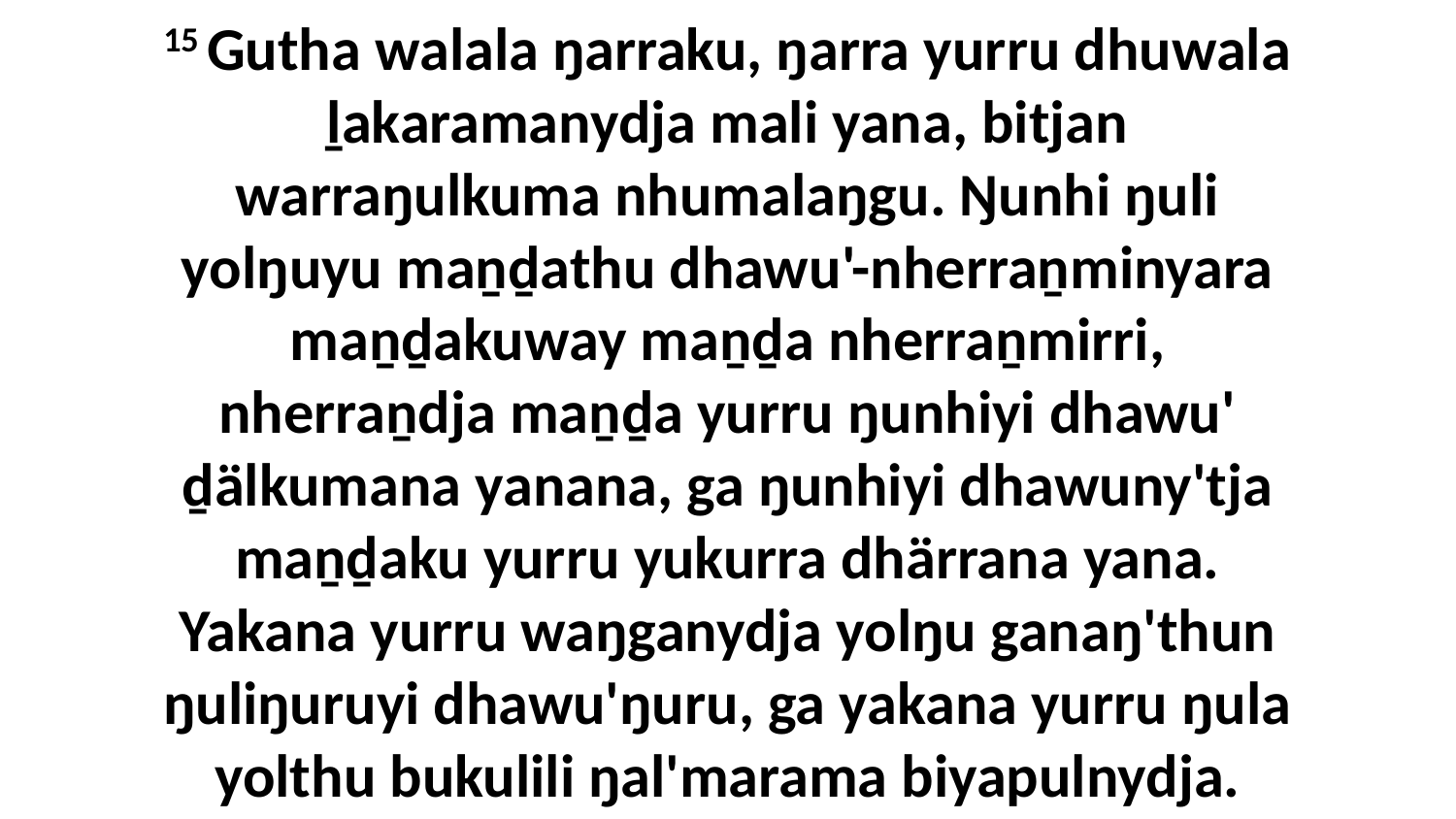

15 Gutha walala ŋarraku, ŋarra yurru dhuwala ḻakaramanydja mali yana, bitjan warraŋulkuma nhumalaŋgu. Ŋunhi ŋuli yolŋuyu maṉḏathu dhawu'-nherraṉminyara maṉḏakuway maṉḏa nherraṉmirri, nherraṉdja maṉḏa yurru ŋunhiyi dhawu' ḏälkumana yanana, ga ŋunhiyi dhawuny'tja maṉḏaku yurru yukurra dhärrana yana. Yakana yurru waŋganydja yolŋu ganaŋ'thun ŋuliŋuruyi dhawu'ŋuru, ga yakana yurru ŋula yolthu bukulili ŋal'marama biyapulnydja.